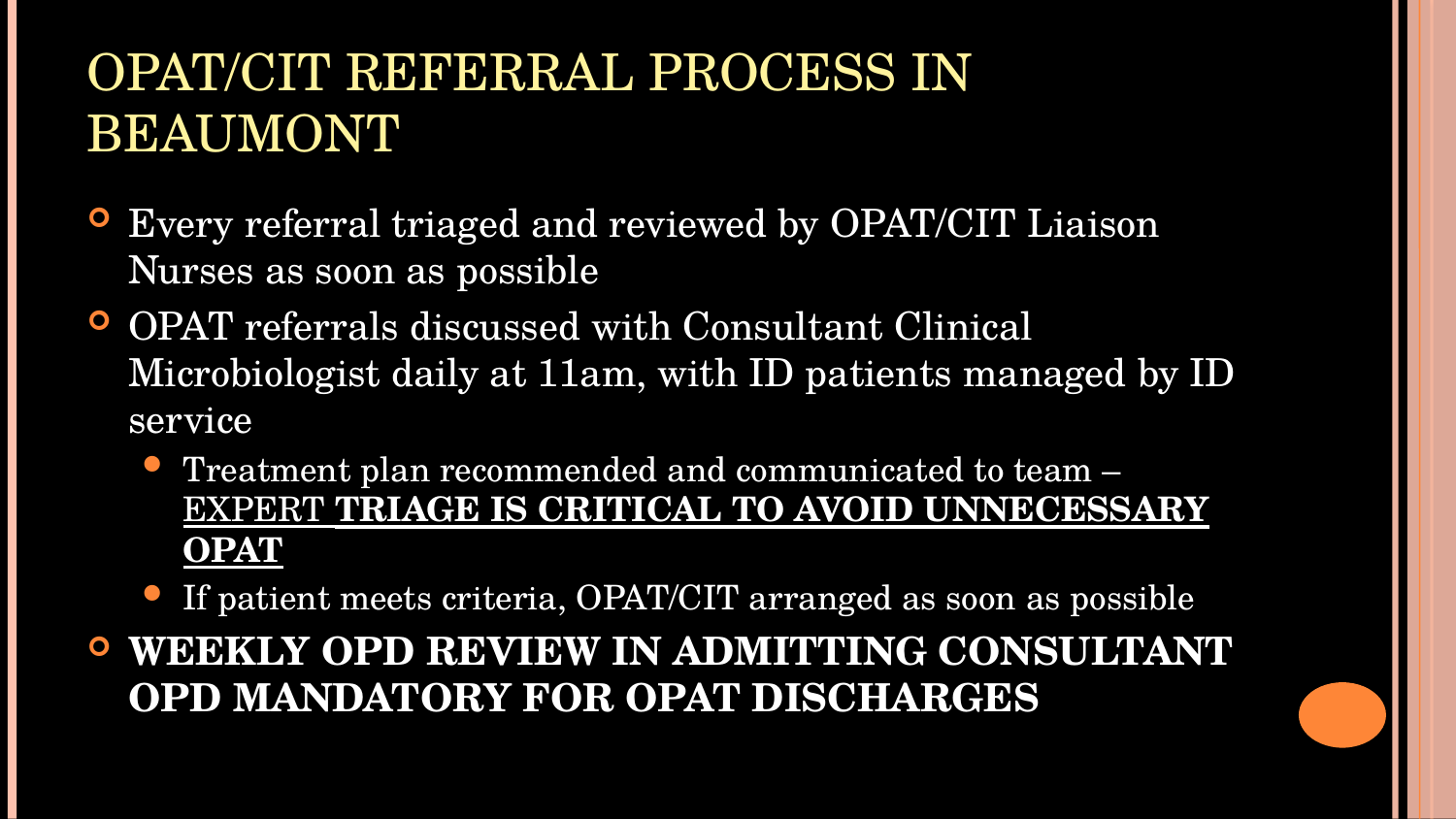

# OPAT/CIT referral process in Beaumont
Every referral triaged and reviewed by OPAT/CIT Liaison Nurses as soon as possible
OPAT referrals discussed with Consultant Clinical Microbiologist daily at 11am, with ID patients managed by ID service
Treatment plan recommended and communicated to team – EXPERT TRIAGE IS CRITICAL TO AVOID UNNECESSARY OPAT
If patient meets criteria, OPAT/CIT arranged as soon as possible
WEEKLY OPD REVIEW IN ADMITTING CONSULTANT OPD MANDATORY FOR OPAT DISCHARGES